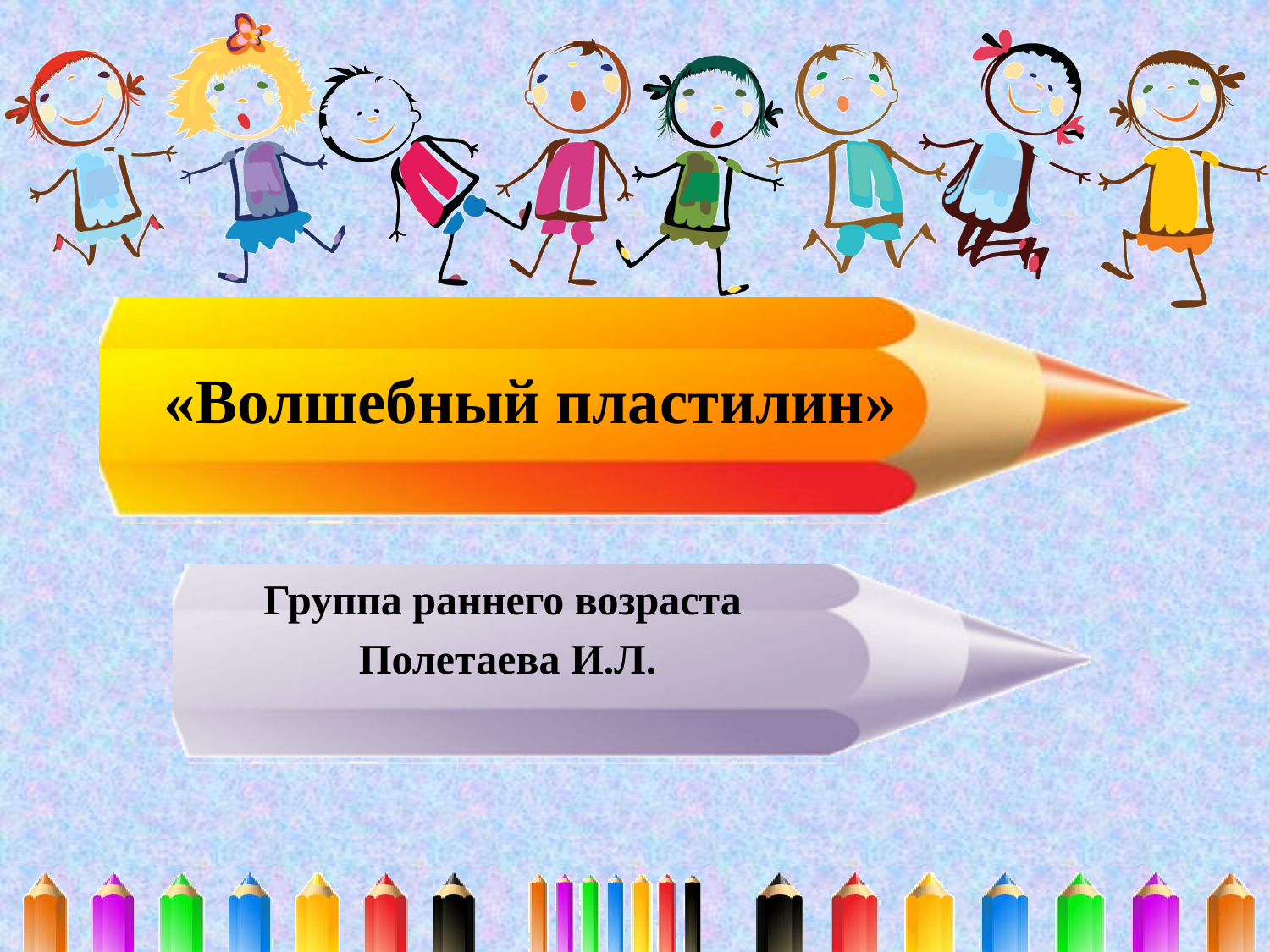

# «Волшебный пластилин»
Группа раннего возраста
Полетаева И.Л.